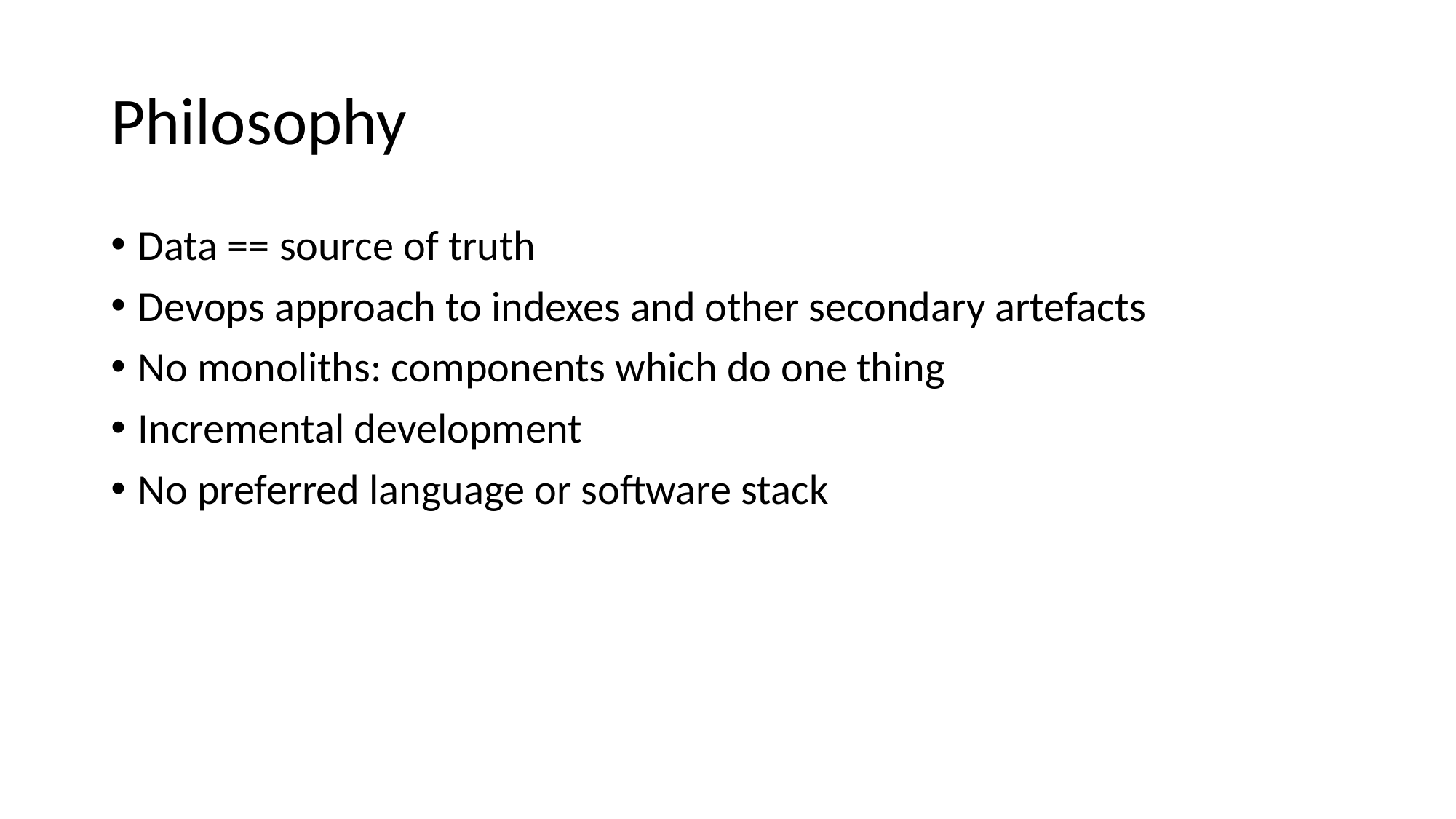

# Philosophy
Data == source of truth
Devops approach to indexes and other secondary artefacts
No monoliths: components which do one thing
Incremental development
No preferred language or software stack